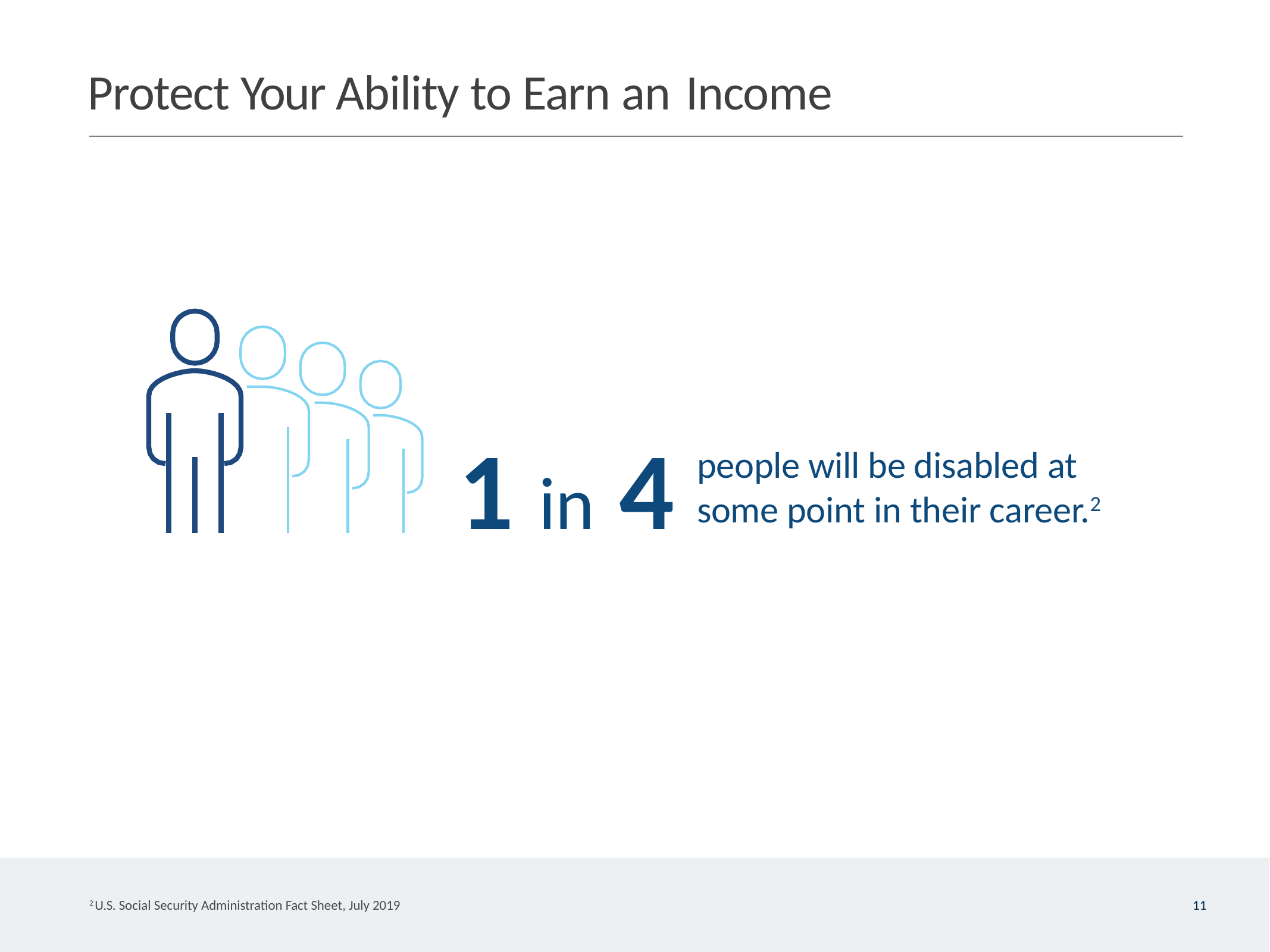

# Protect Your Ability to Earn an Income

1 in 4
people will be disabled at some point in their career.2
2 U.S. Social Security Administration Fact Sheet, July 2019
11